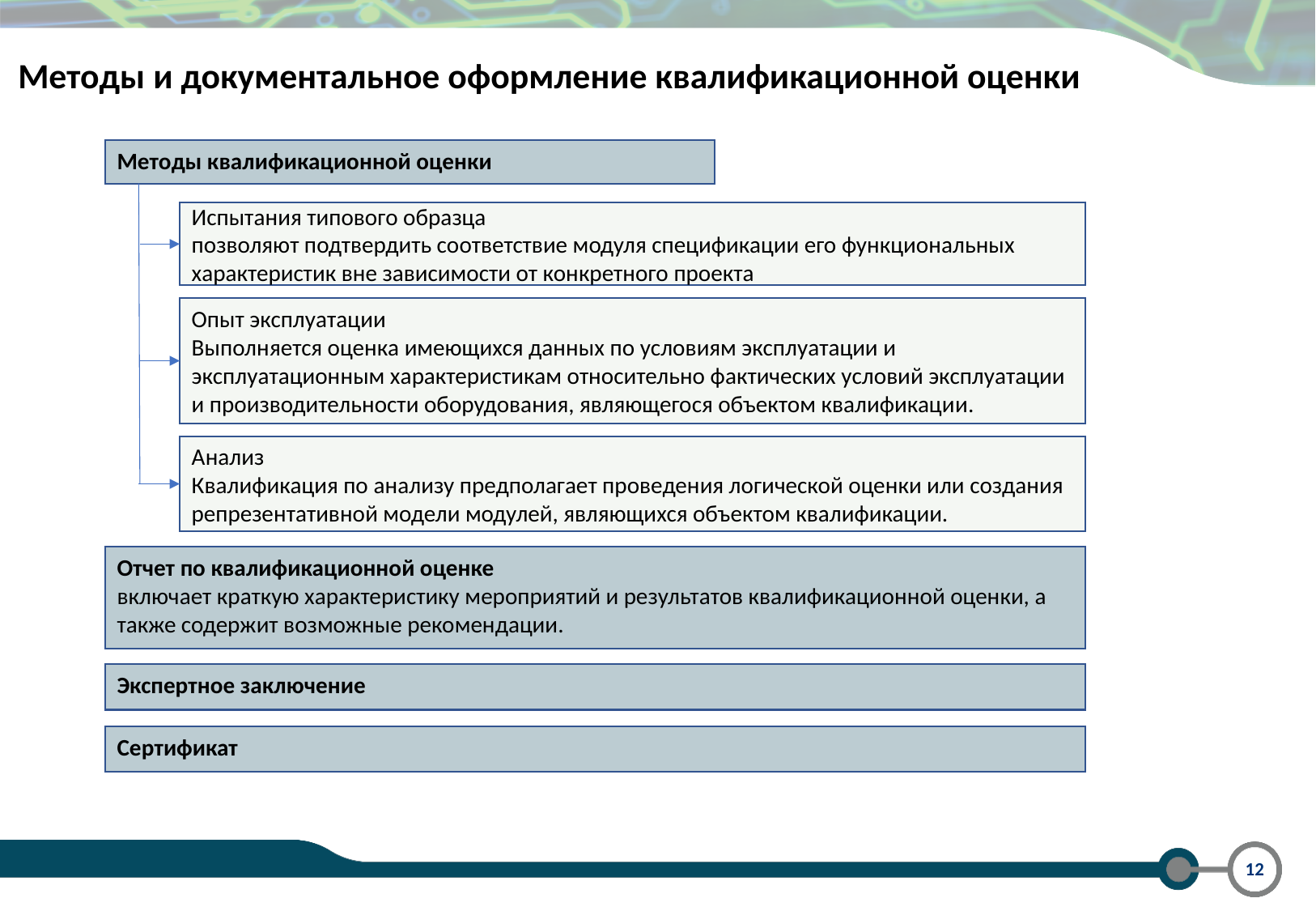

Методы и документальное оформление квалификационной оценки
Методы квалификационной оценки
Испытания типового образца
позволяют подтвердить соответствие модуля спецификации его функциональных характеристик вне зависимости от конкретного проекта
Опыт эксплуатации
Выполняется оценка имеющихся данных по условиям эксплуатации и эксплуатационным характеристикам относительно фактических условий эксплуатации и производительности оборудования, являющегося объектом квалификации.
Анализ
Квалификация по анализу предполагает проведения логической оценки или создания репрезентативной модели модулей, являющихся объектом квалификации.
Отчет по квалификационной оценке
включает краткую характеристику мероприятий и результатов квалификационной оценки, а также содержит возможные рекомендации.
Экспертное заключение
Сертификат
12